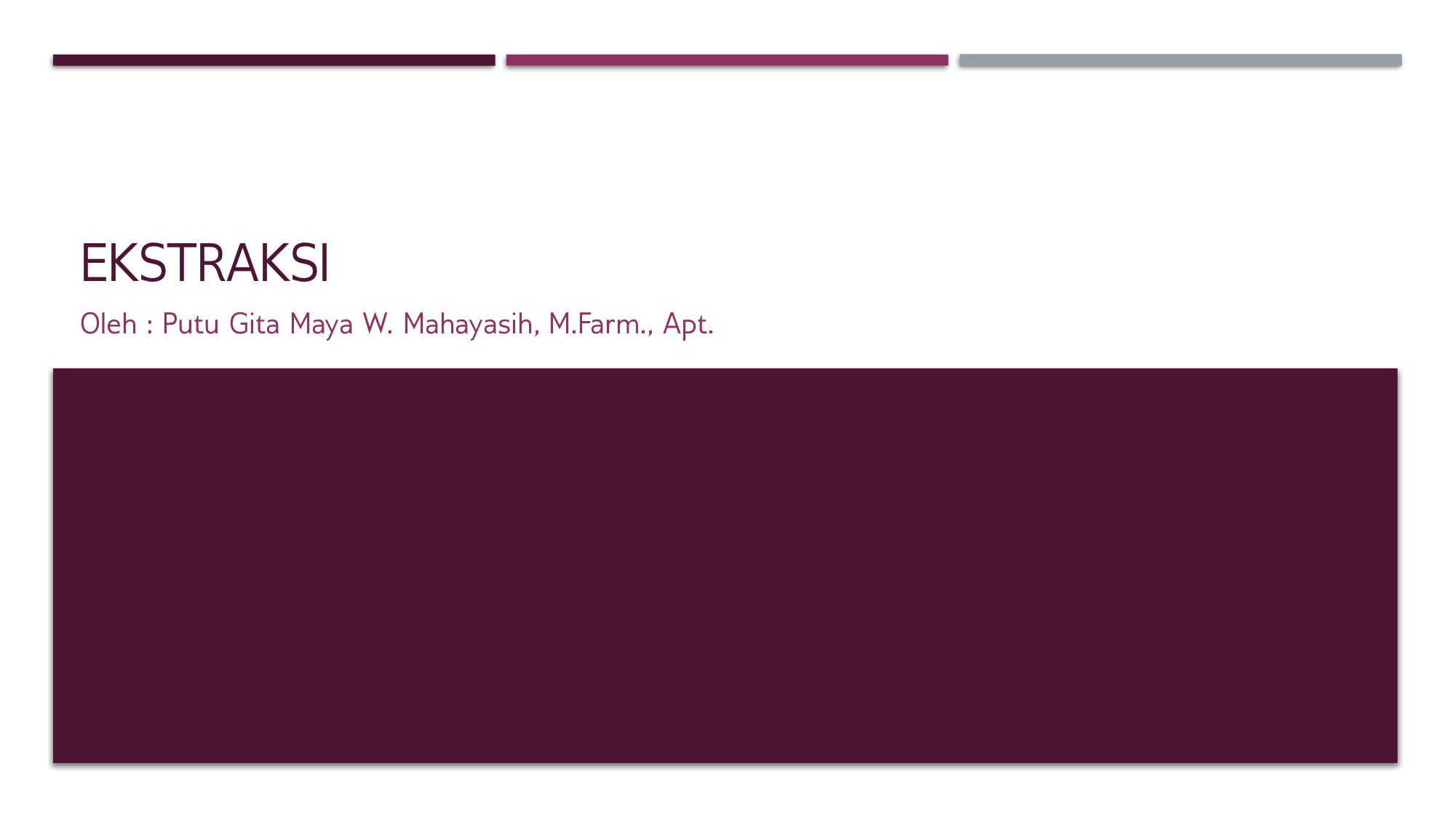

# ekstraksi
Oleh : Putu Gita Maya W. Mahayasih, M.Farm., Apt.